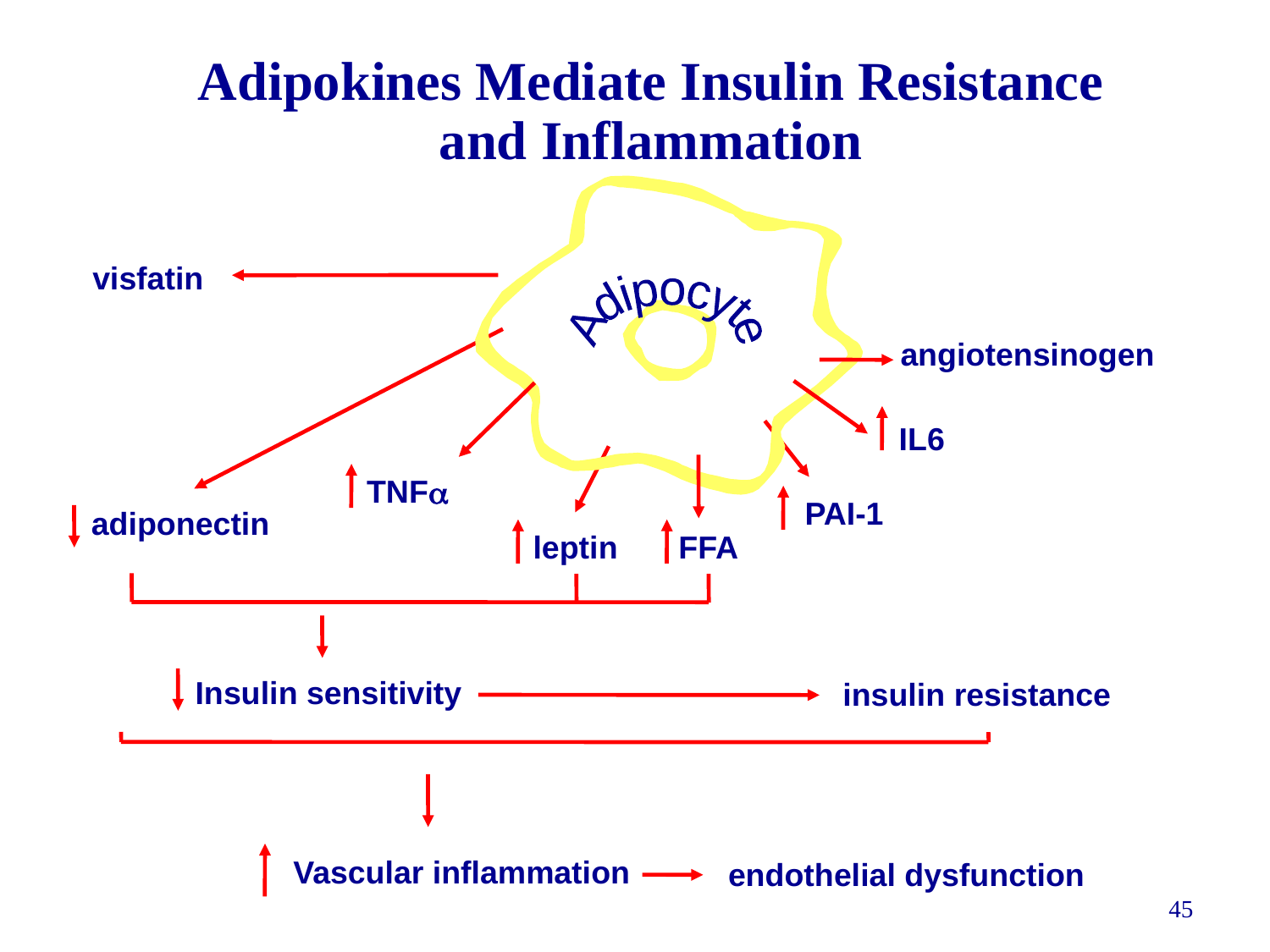

Adipokines Mediate Insulin Resistance and Inflammation

visfatin

Adipocyte
angiotensinogen

IL6

TNFα

PAI-1
adiponectin

leptin
FFA

Insulin sensitivity

insulin resistance

Vascular inflammation
endothelial dysfunction

45